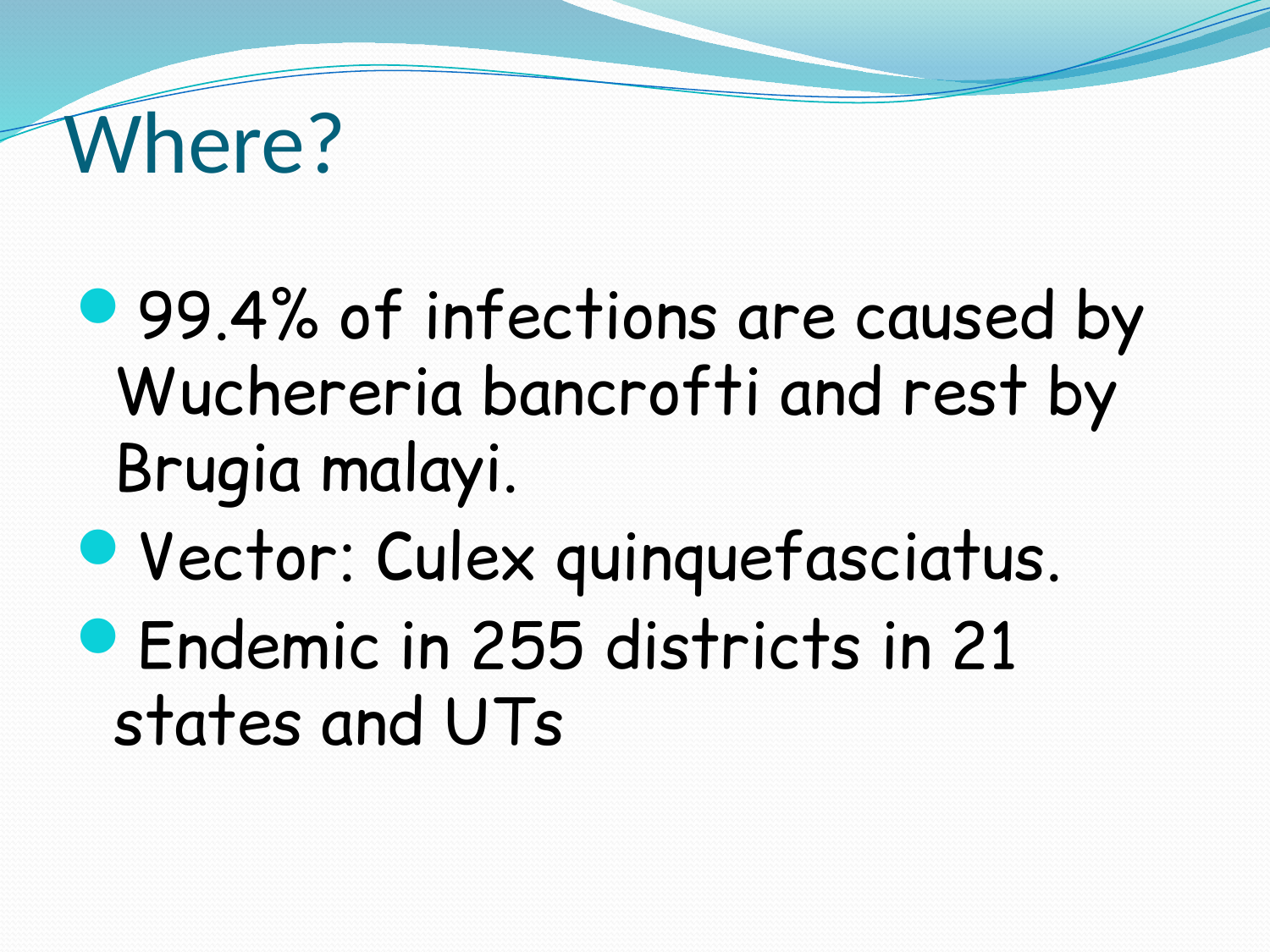

# Where?
99.4% of infections are caused by Wuchereria bancrofti and rest by Brugia malayi.
Vector: Culex quinquefasciatus.
Endemic in 255 districts in 21 states and UTs